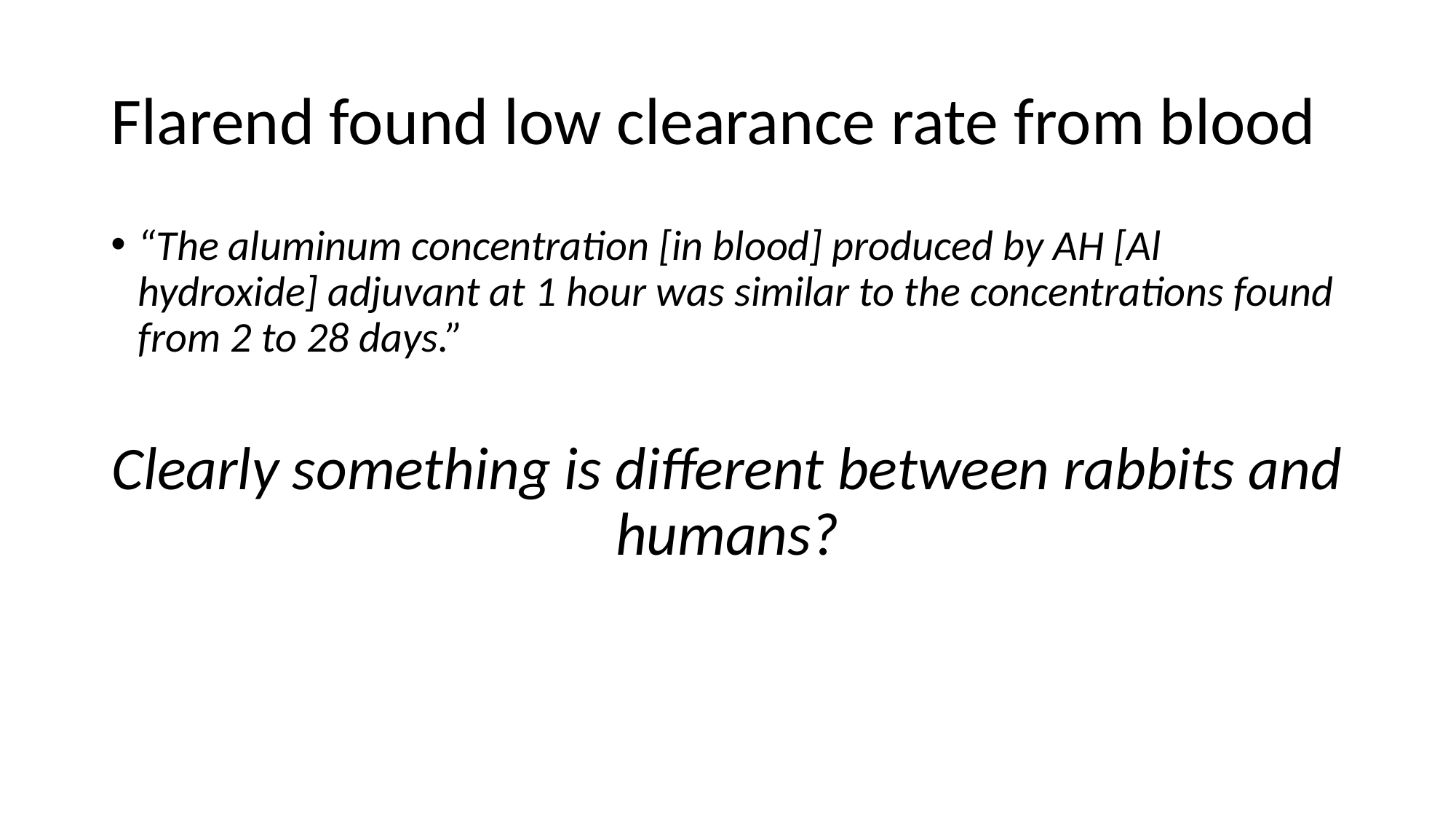

# Flarend found low clearance rate from blood
“The aluminum concentration [in blood] produced by AH [Al hydroxide] adjuvant at 1 hour was similar to the concentrations found from 2 to 28 days.”

Clearly something is different between rabbits and humans?